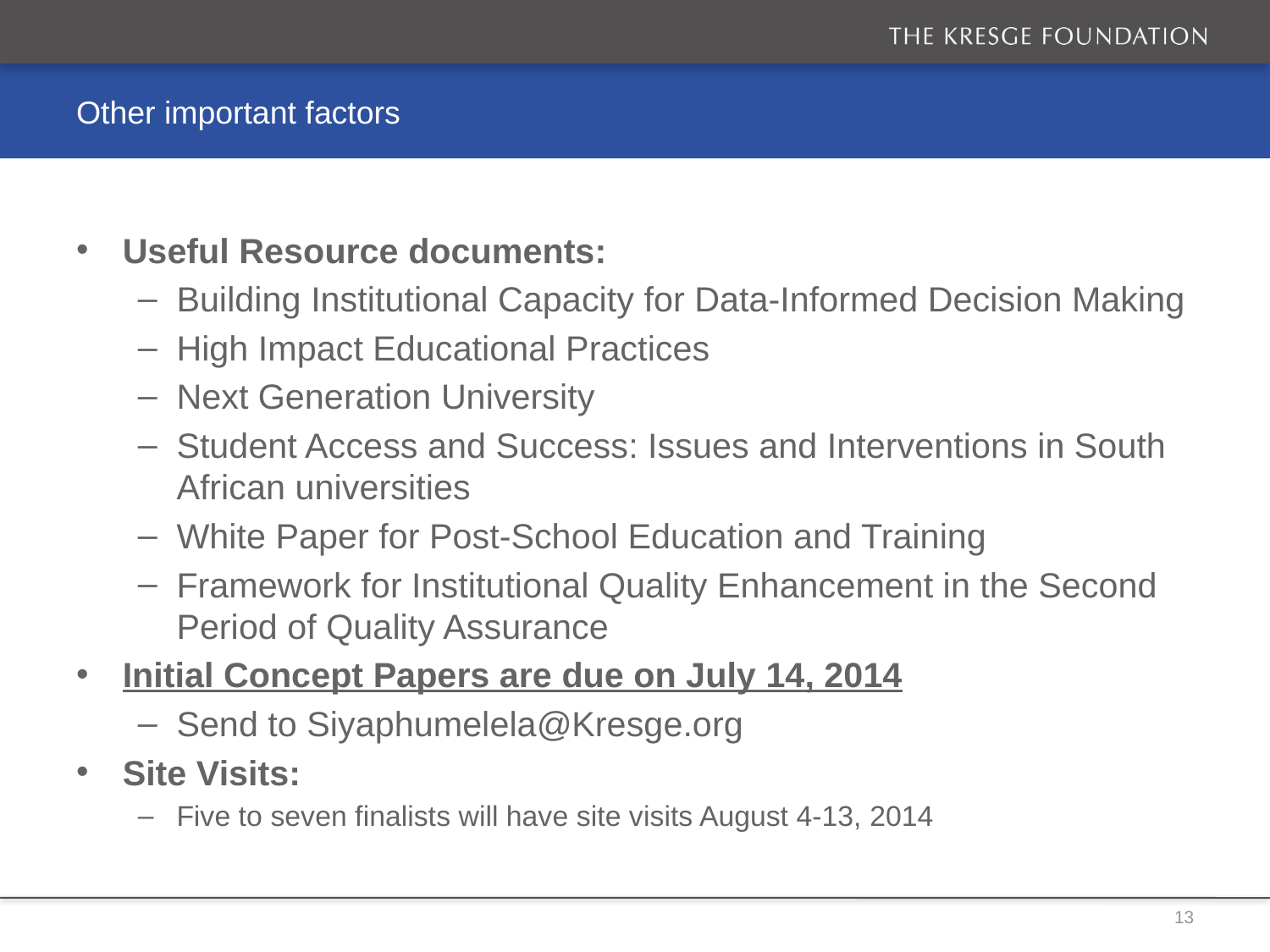

# Other important factors
Useful Resource documents:
Building Institutional Capacity for Data-Informed Decision Making
High Impact Educational Practices
Next Generation University
Student Access and Success: Issues and Interventions in South African universities
White Paper for Post-School Education and Training
Framework for Institutional Quality Enhancement in the Second Period of Quality Assurance
Initial Concept Papers are due on July 14, 2014
Send to Siyaphumelela@Kresge.org
Site Visits:
Five to seven finalists will have site visits August 4-13, 2014

13